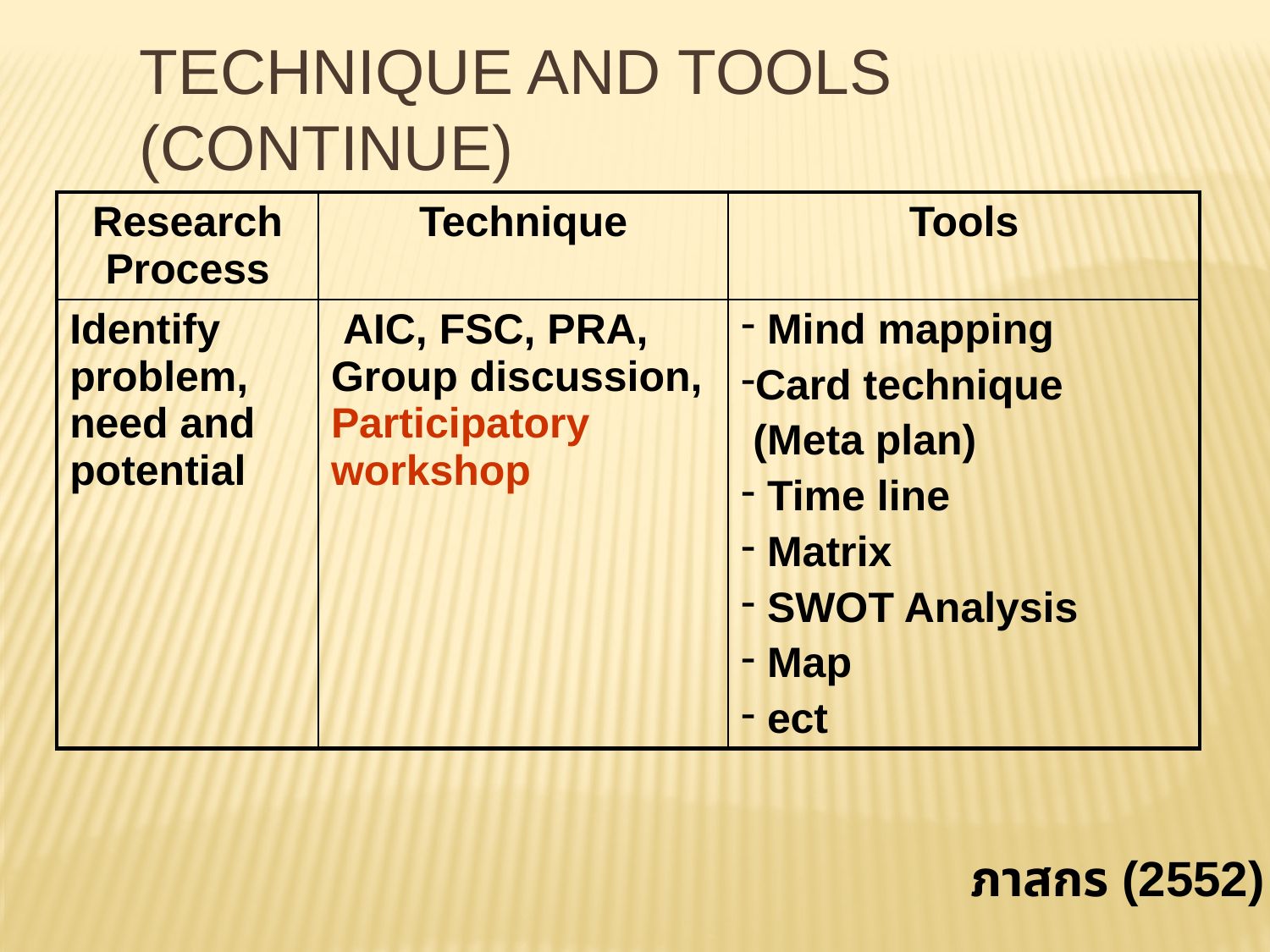

Technique and Tools (Continue)
| Research Process | Technique | Tools |
| --- | --- | --- |
| Identify problem, need and potential | AIC, FSC, PRA, Group discussion, Participatory workshop | Mind mapping Card technique (Meta plan) Time line Matrix SWOT Analysis Map ect |
ภาสกร (2552)